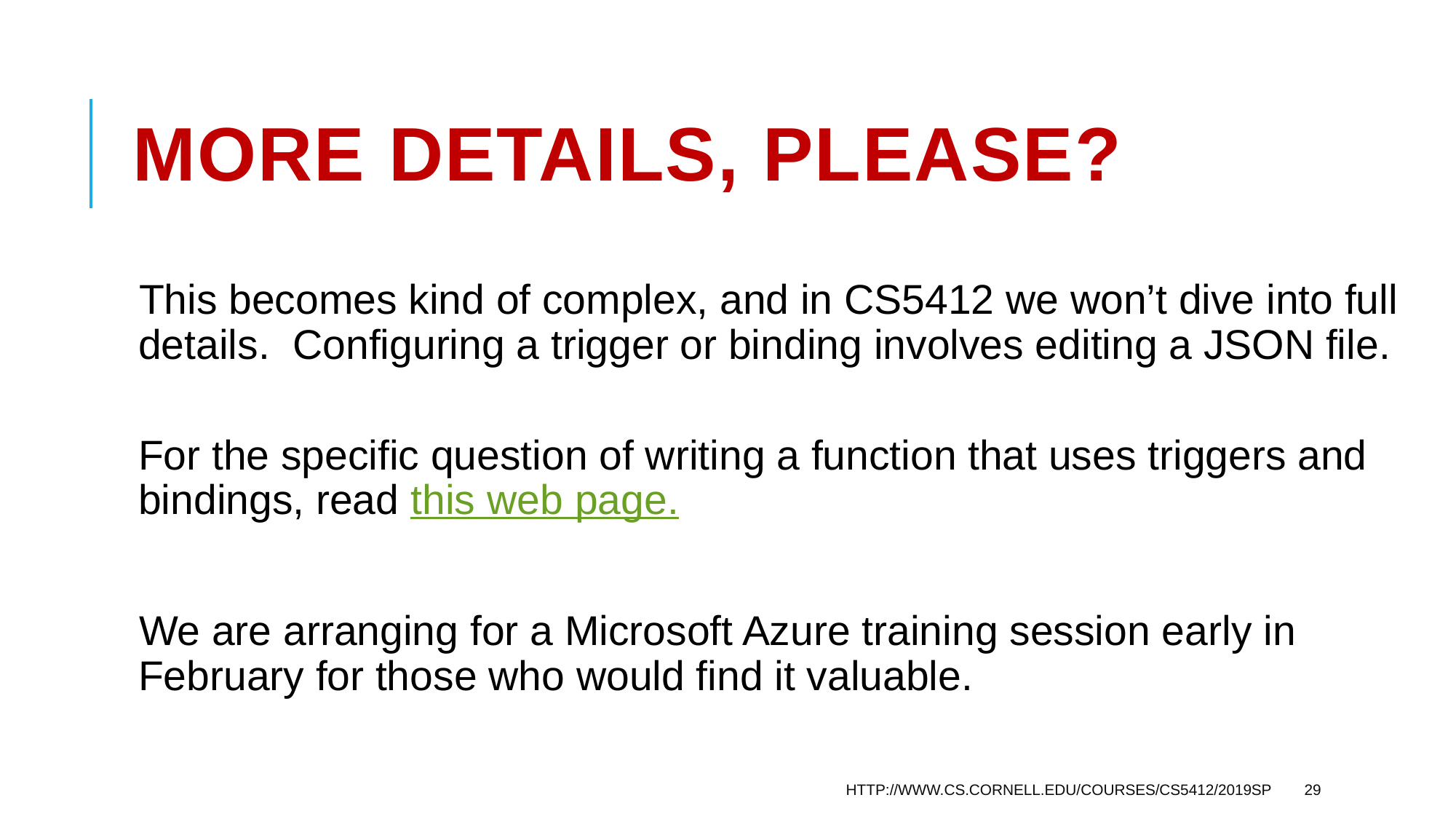

# More details, please?
This becomes kind of complex, and in CS5412 we won’t dive into full details.  Configuring a trigger or binding involves editing a JSON file.
For the specific question of writing a function that uses triggers and bindings, read this web page.

We are arranging for a Microsoft Azure training session early in February for those who would find it valuable.
http://www.cs.cornell.edu/courses/cs5412/2019sp
29